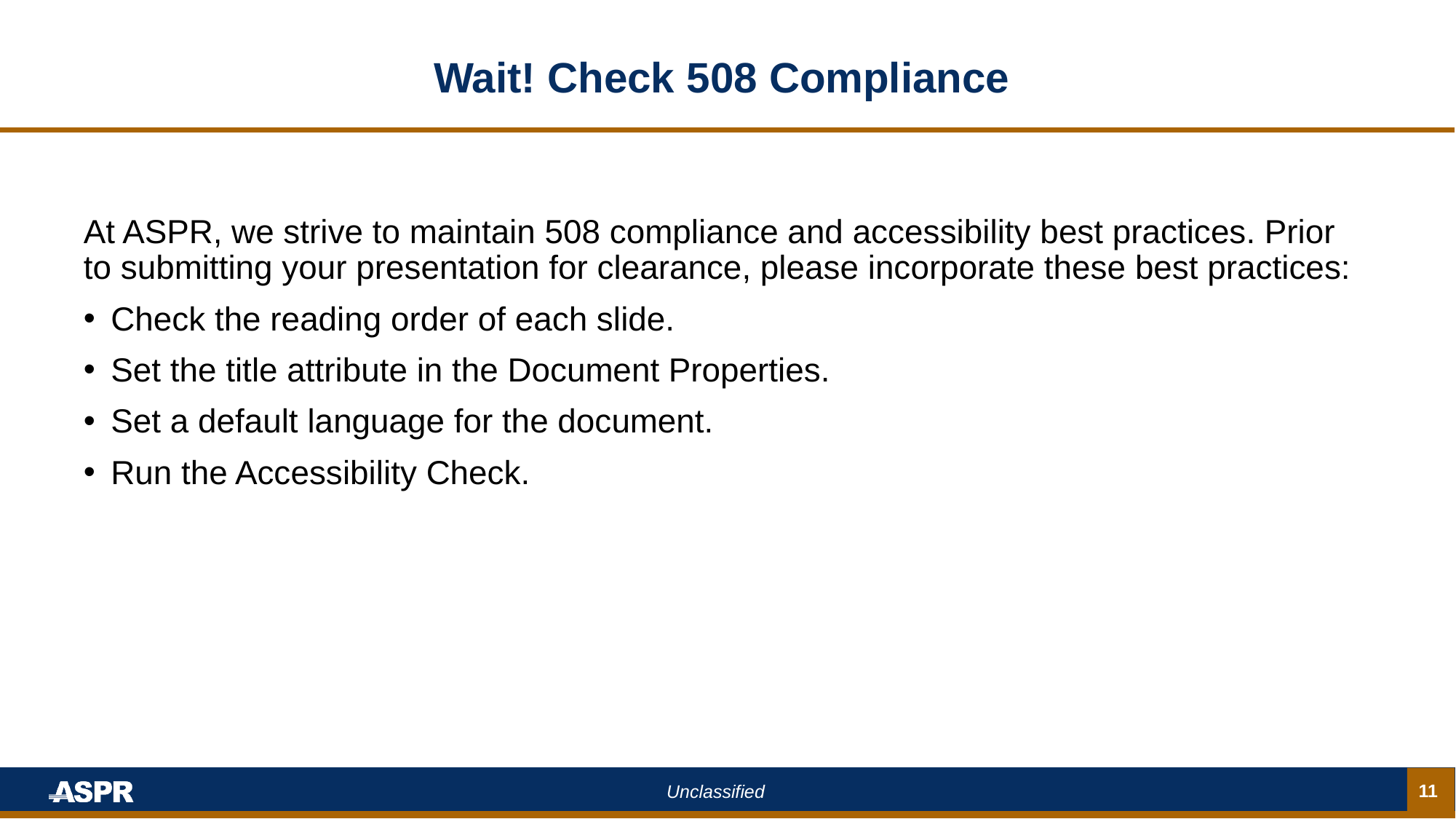

# Wait! Check 508 Compliance
At ASPR, we strive to maintain 508 compliance and accessibility best practices. Prior to submitting your presentation for clearance, please incorporate these best practices:
Check the reading order of each slide.
Set the title attribute in the Document Properties.
Set a default language for the document.
Run the Accessibility Check.